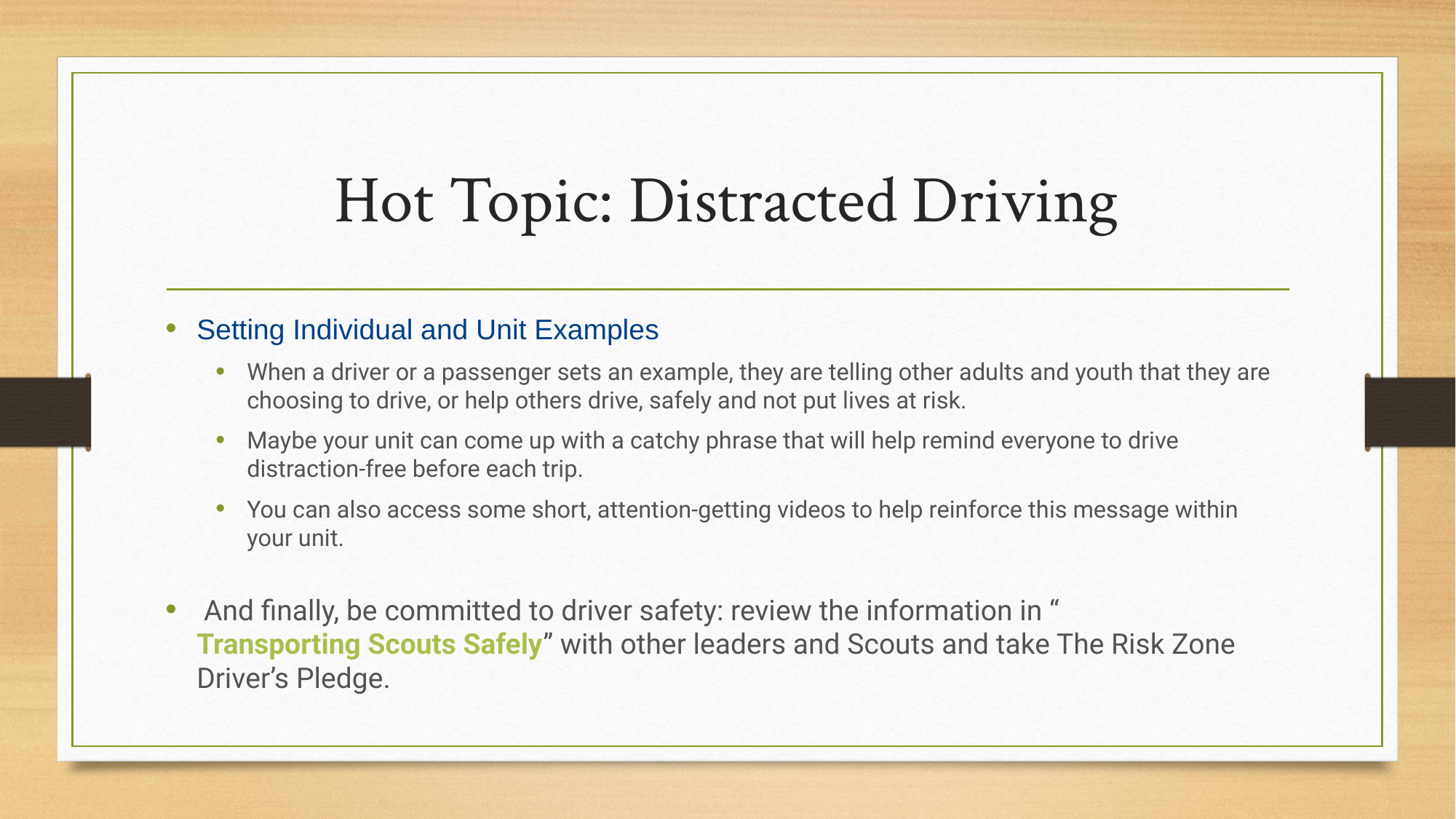

# Hot Topic: Distracted Driving
Setting Individual and Unit Examples
When a driver or a passenger sets an example, they are telling other adults and youth that they are choosing to drive, or help others drive, safely and not put lives at risk.
Maybe your unit can come up with a catchy phrase that will help remind everyone to drive distraction-free before each trip.
You can also access some short, attention-getting videos to help reinforce this message within your unit.
 And finally, be committed to driver safety: review the information in “Transporting Scouts Safely” with other leaders and Scouts and take The Risk Zone Driver’s Pledge.